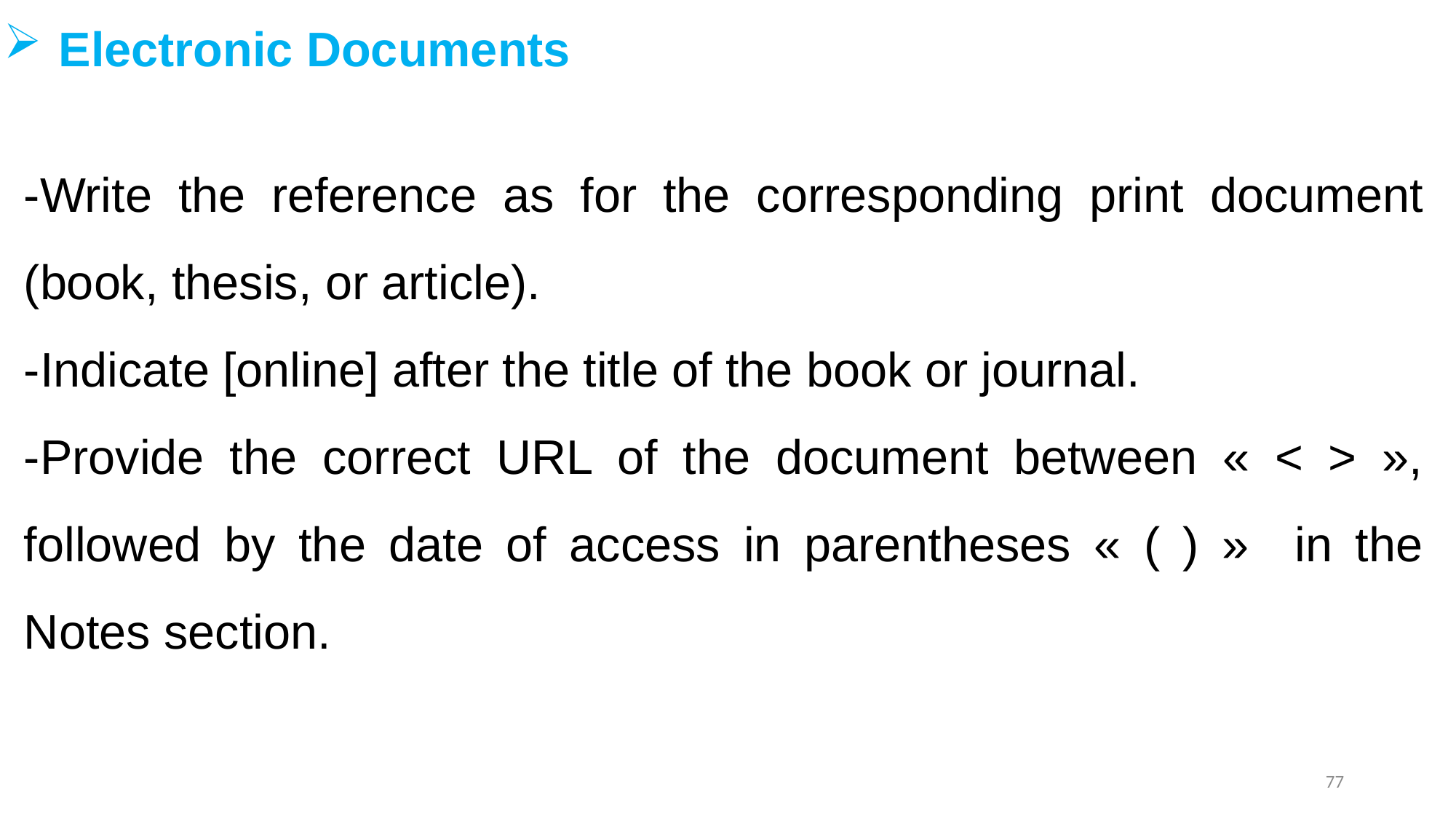

Electronic Documents
-Write the reference as for the corresponding print document (book, thesis, or article).
-Indicate [online] after the title of the book or journal.
-Provide the correct URL of the document between « < > », followed by the date of access in parentheses « ( ) »  in the Notes section.
77